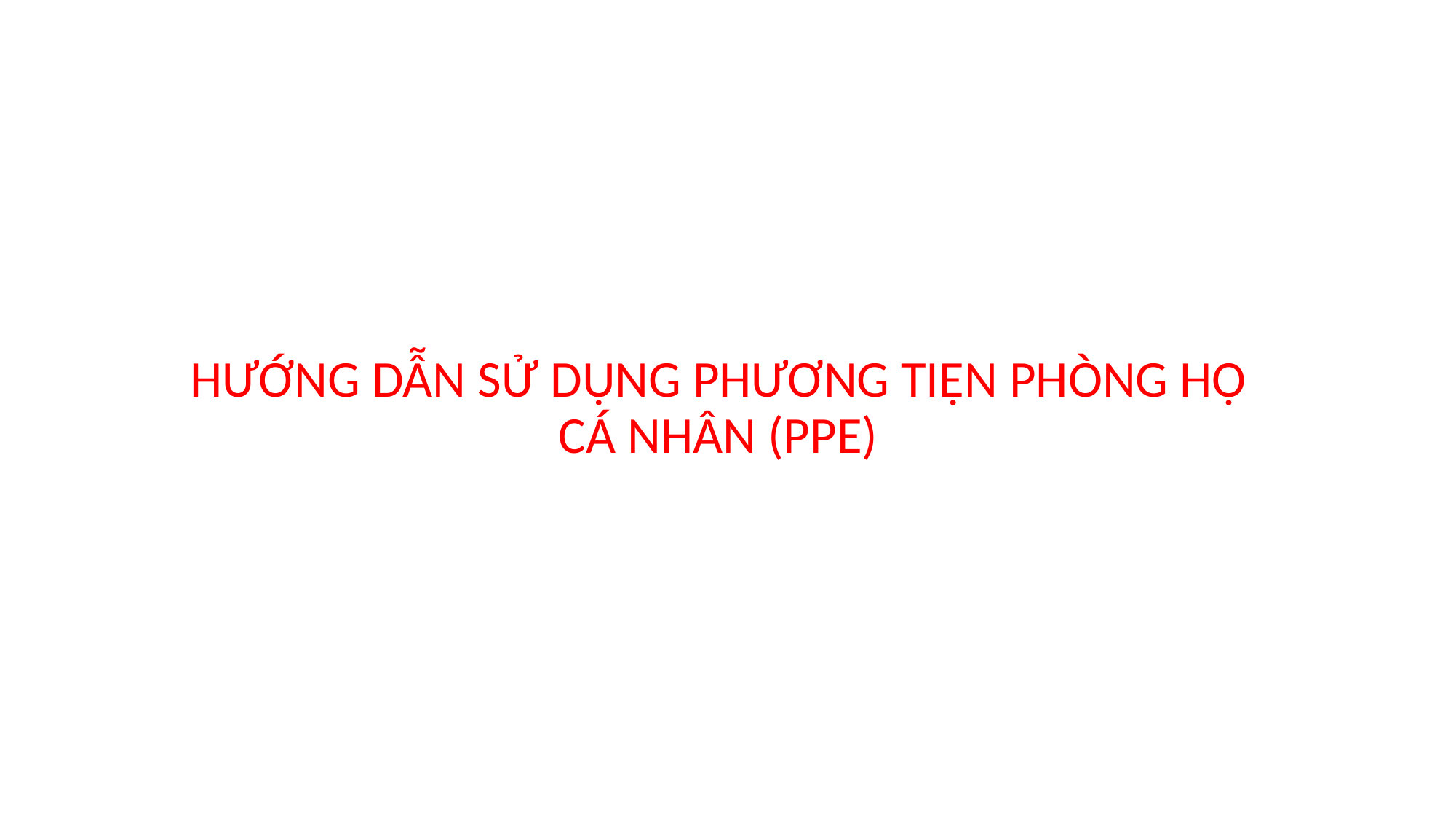

# HƯỚNG DẪN SỬ DỤNG PHƯƠNG TIỆN PHÒNG HỘ CÁ NHÂN (PPE)